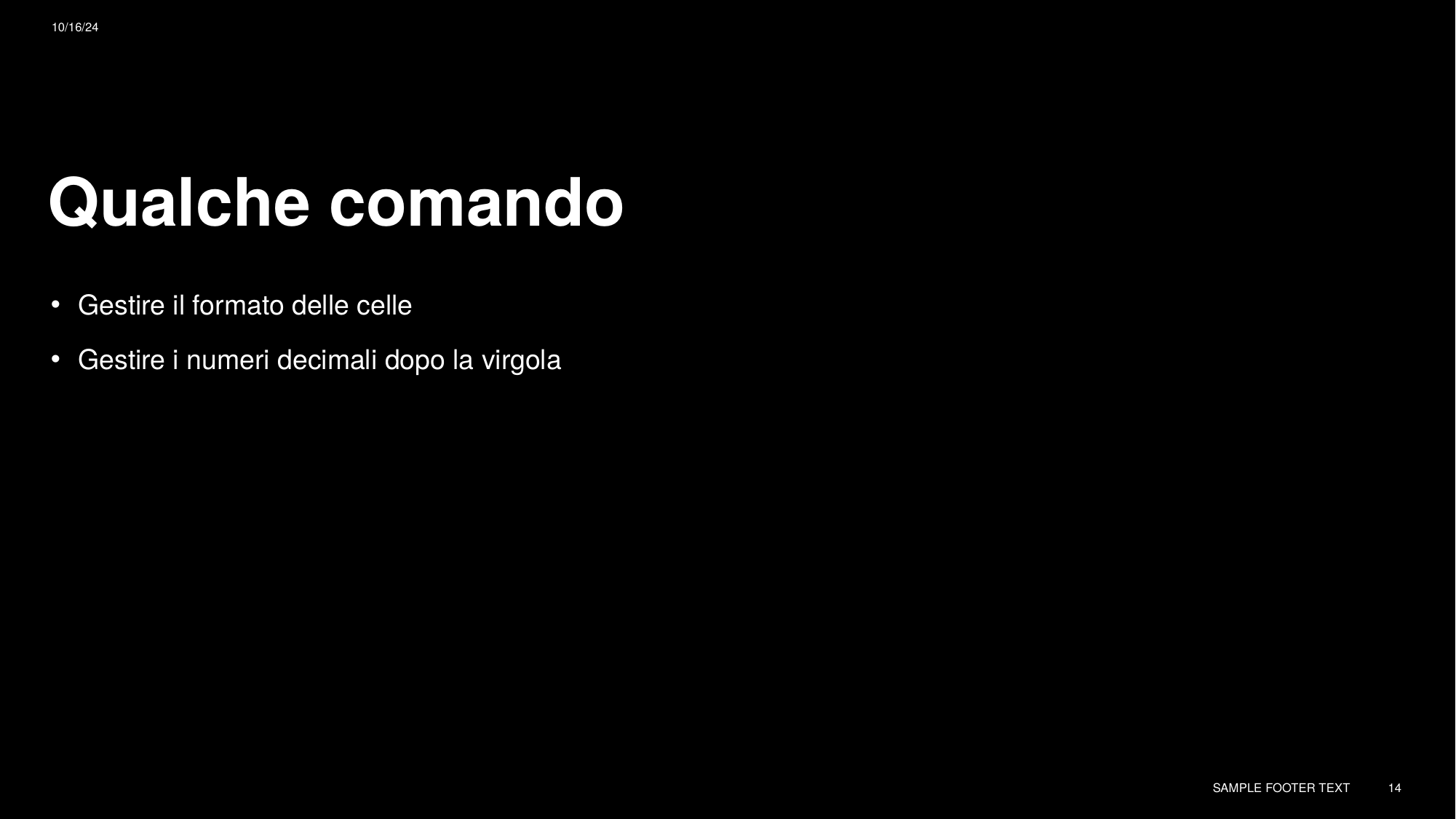

10/16/24
# Qualche comando
Gestire il formato delle celle
Gestire i numeri decimali dopo la virgola

Sample Footer Text
14